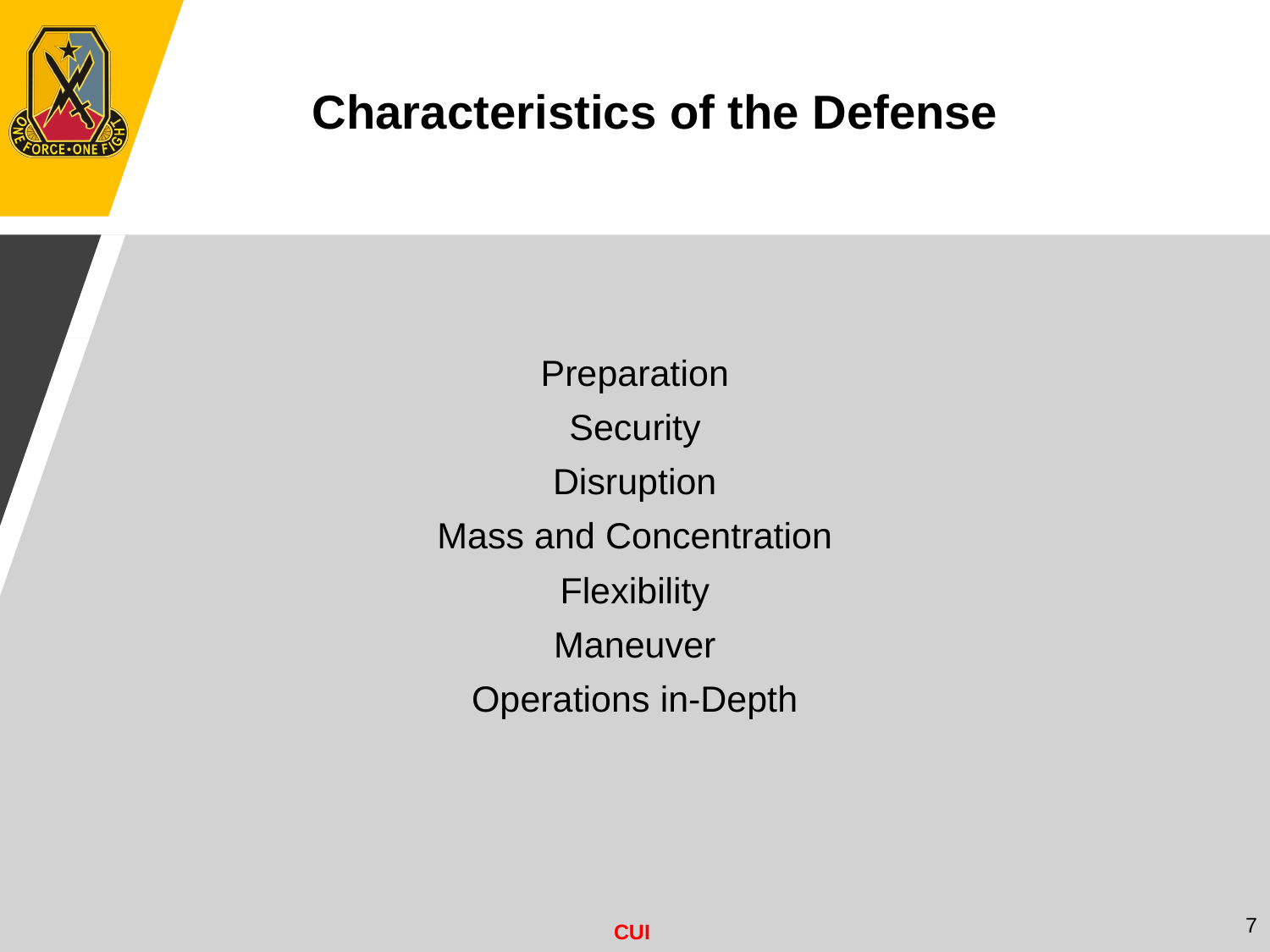

Characteristics of the Defense
Preparation
Security
Disruption
Mass and Concentration
Flexibility
Maneuver
Operations in-Depth

7